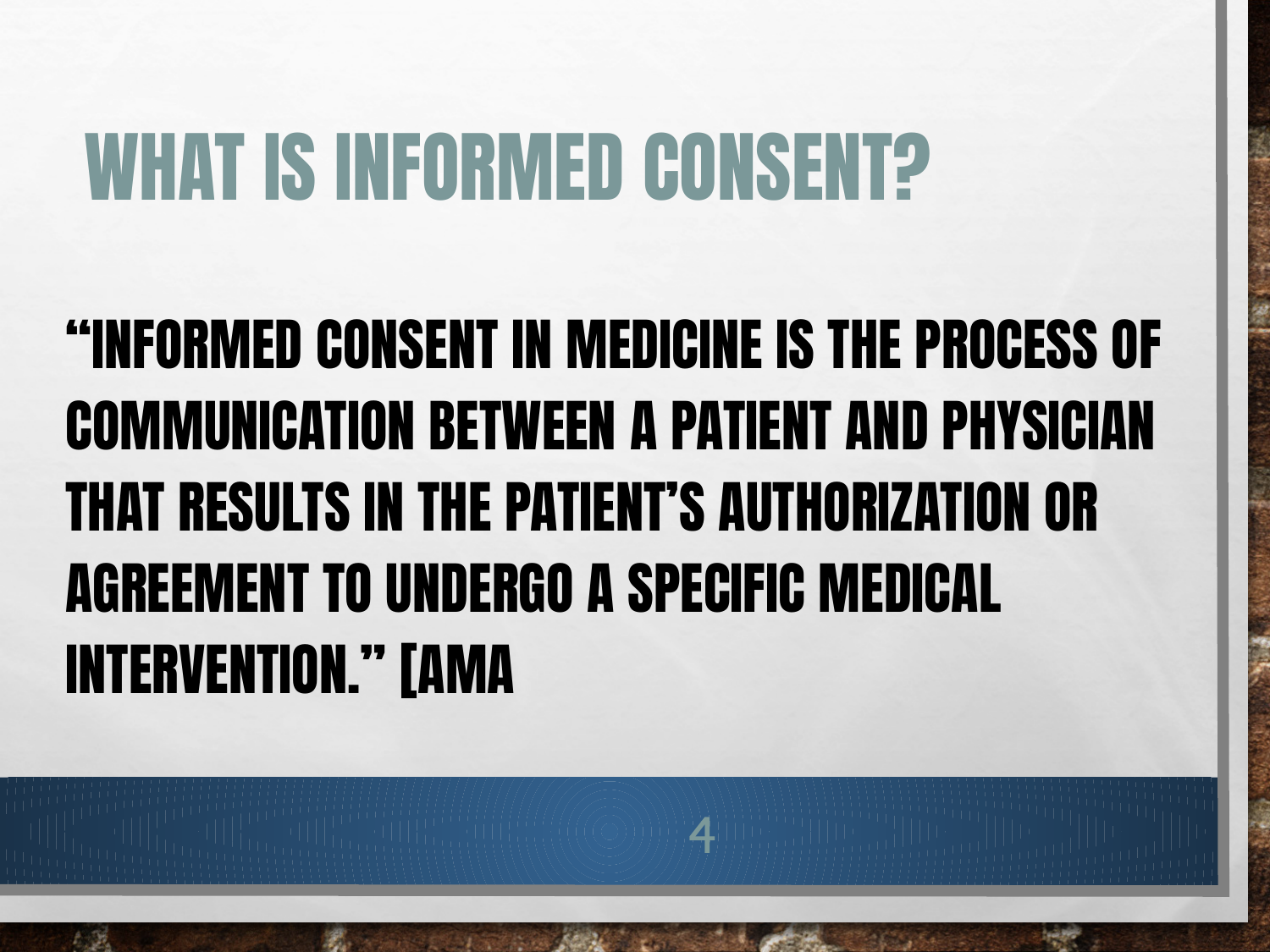

“Informed consent in medicine is the process of communication between a patient and physician that results in the patient’s authorization or agreement to undergo a specific medical intervention.” [AMA
# What is Informed Consent?
4